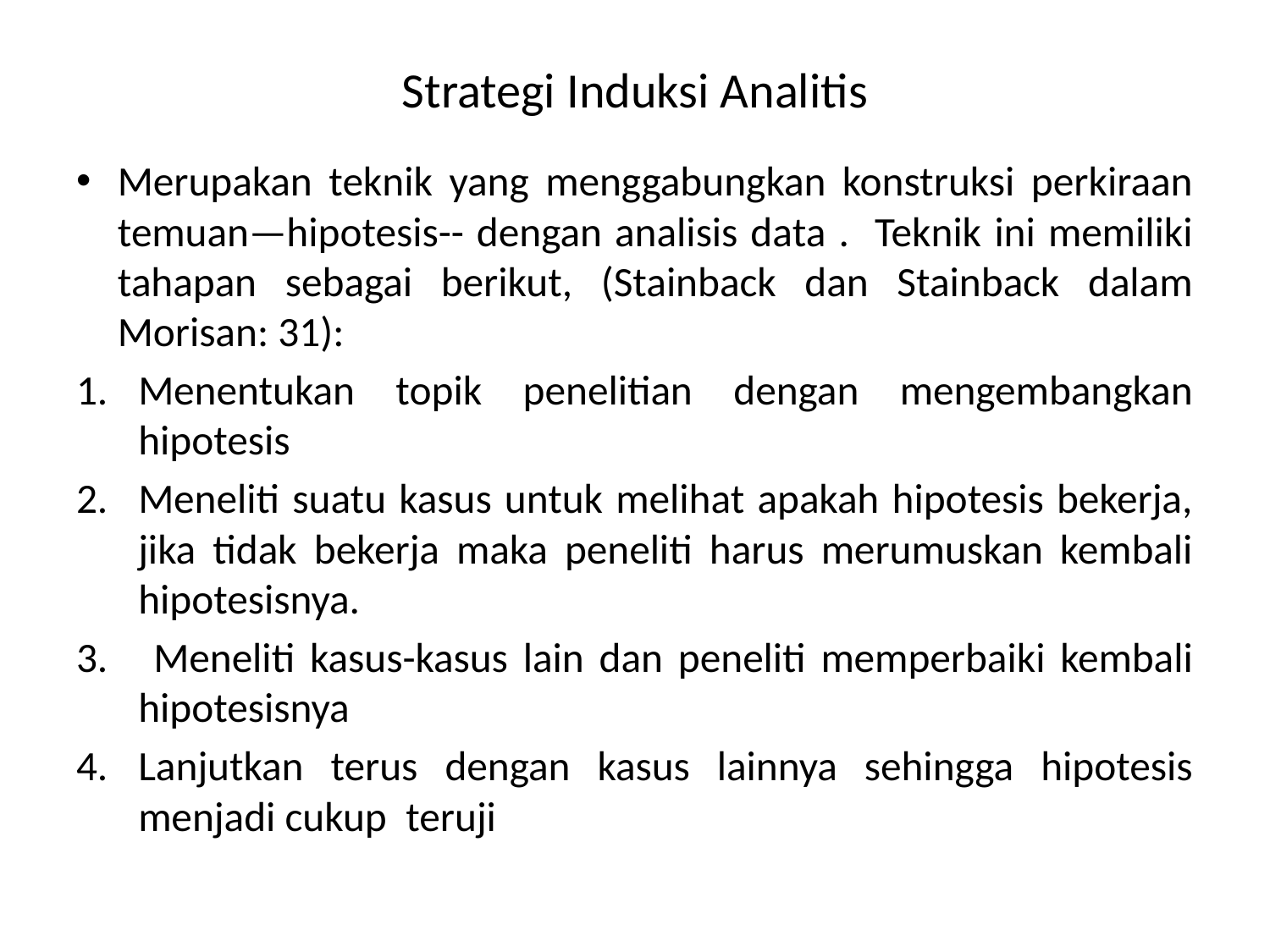

# Strategi Induksi Analitis
Merupakan teknik yang menggabungkan konstruksi perkiraan temuan—hipotesis-- dengan analisis data .  Teknik ini memiliki tahapan sebagai berikut, (Stainback dan Stainback dalam Morisan: 31):
Menentukan topik penelitian dengan mengembangkan hipotesis
Meneliti suatu kasus untuk melihat apakah hipotesis bekerja, jika tidak bekerja maka peneliti harus merumuskan kembali hipotesisnya.
 Meneliti kasus-kasus lain dan peneliti memperbaiki kembali hipotesisnya
Lanjutkan terus dengan kasus lainnya sehingga hipotesis menjadi cukup  teruji